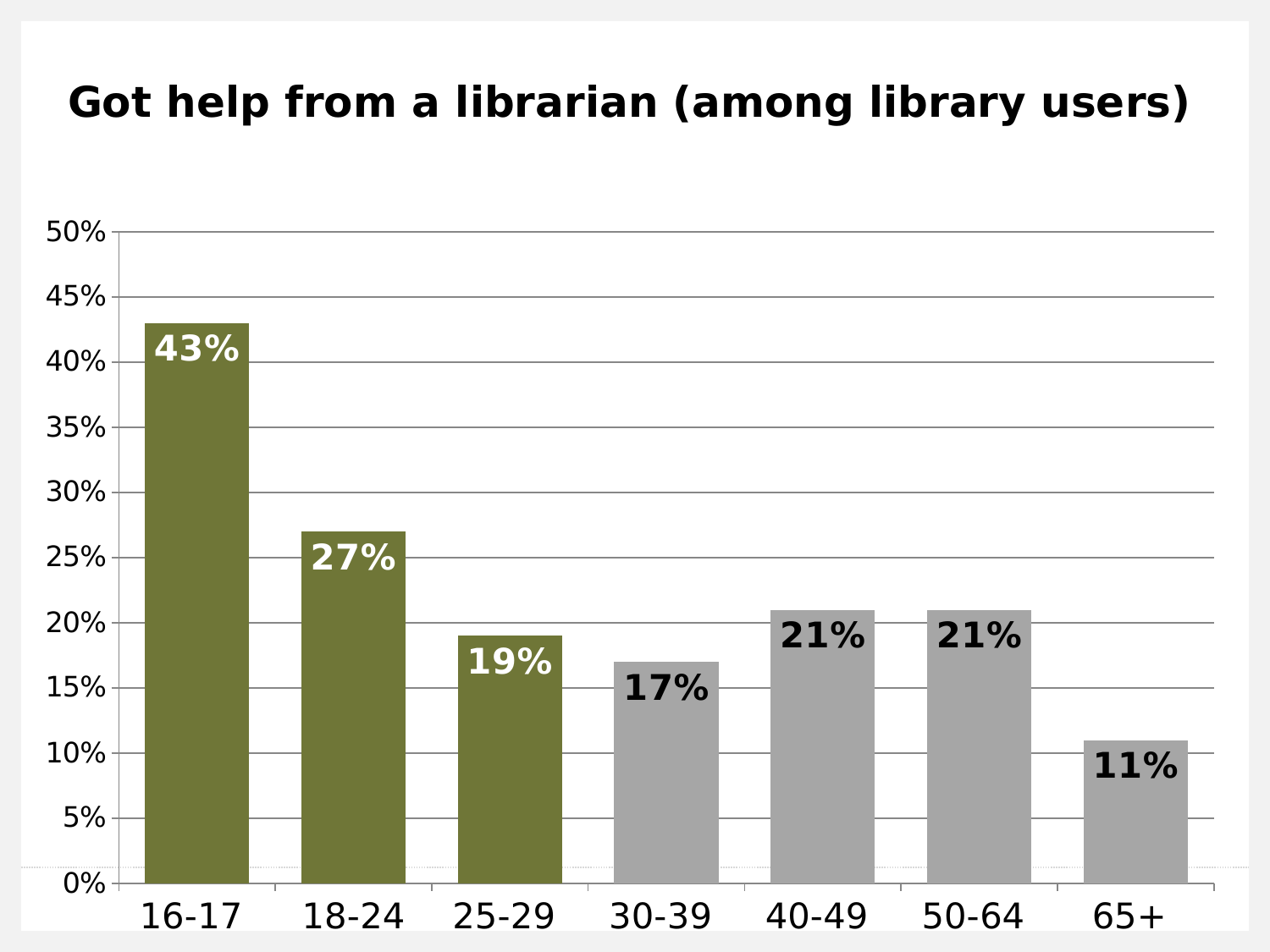

# Got help from a librarian (among library users)

### Chart

| Category | Gotten research assistance |
|---|---|
| 16-17  | 0.43 |
| 18-24 | 0.27 |
| 25-29  | 0.19 |
| 30-39  | 0.17 |
| 40-49  | 0.21 |
| 50-64  | 0.21 |
| 65+  | 0.11 |